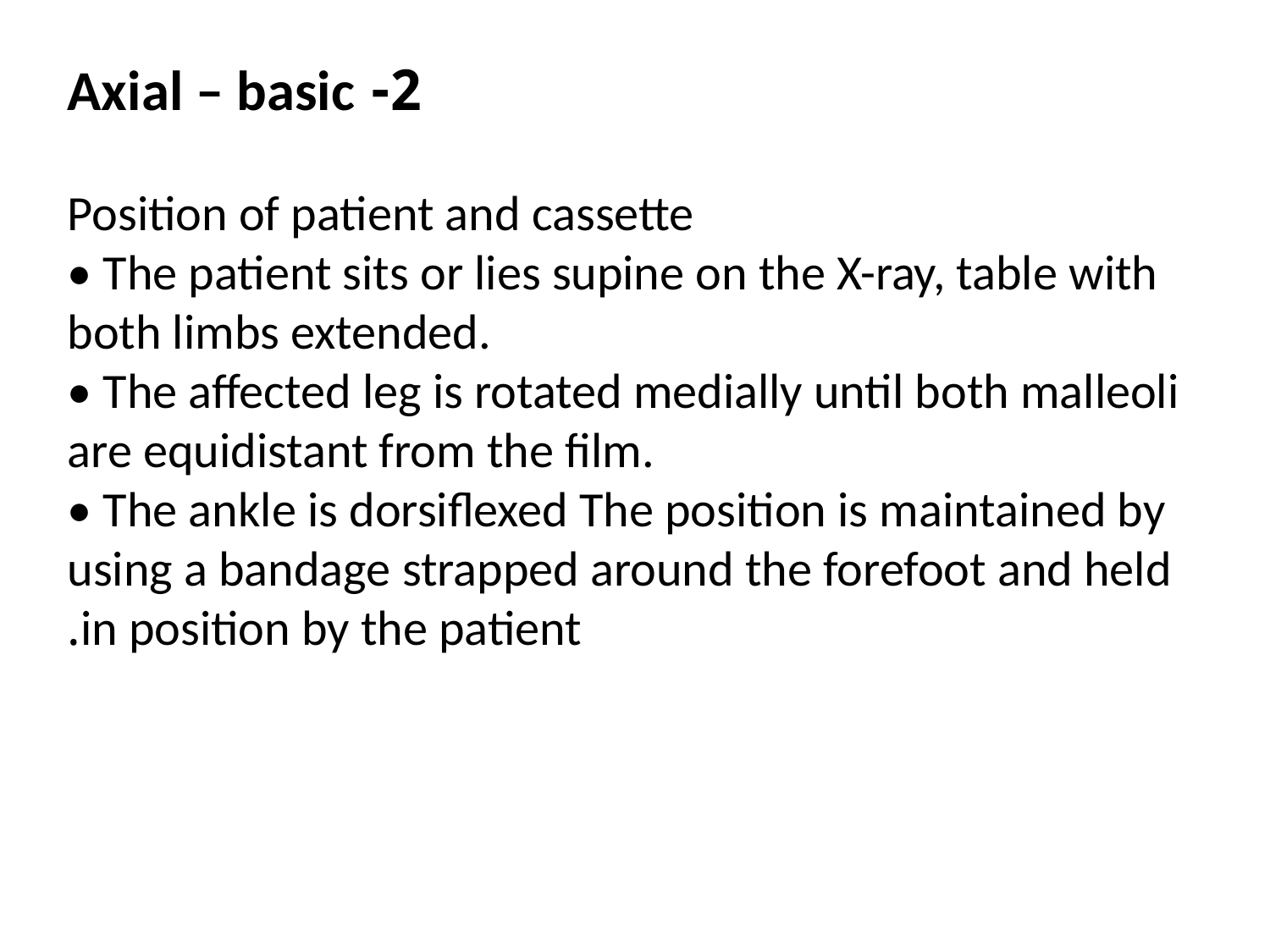

2- Axial – basic
Position of patient and cassette
• The patient sits or lies supine on the X-ray, table with  both limbs extended.
• The affected leg is rotated medially until both malleoli are equidistant from the film.
• The ankle is dorsiflexed The position is maintained by using a bandage strapped around the forefoot and held in position by the patient.